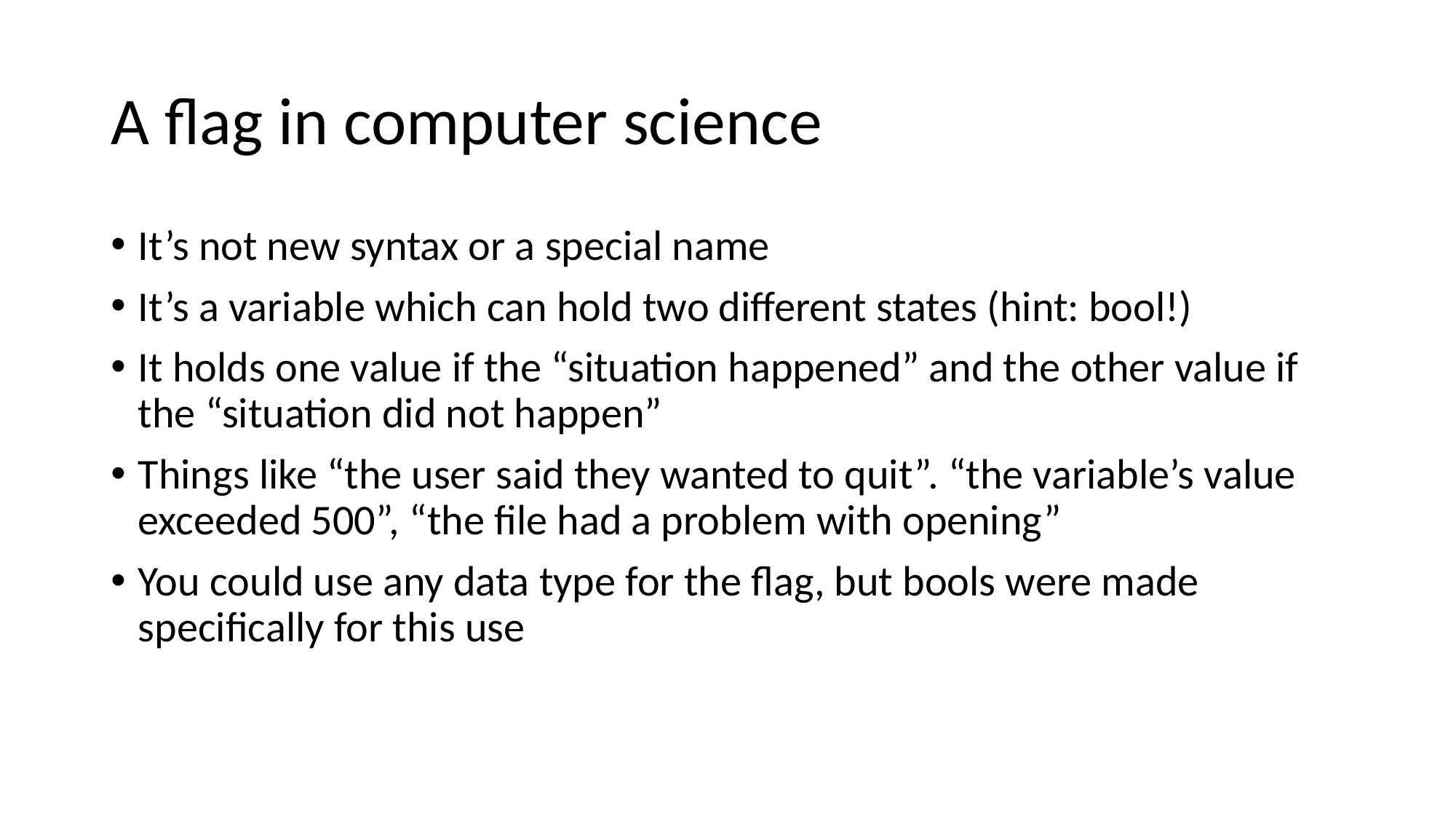

# A flag in computer science
It’s not new syntax or a special name
It’s a variable which can hold two different states (hint: bool!)
It holds one value if the “situation happened” and the other value if the “situation did not happen”
Things like “the user said they wanted to quit”. “the variable’s value exceeded 500”, “the file had a problem with opening”
You could use any data type for the flag, but bools were made specifically for this use